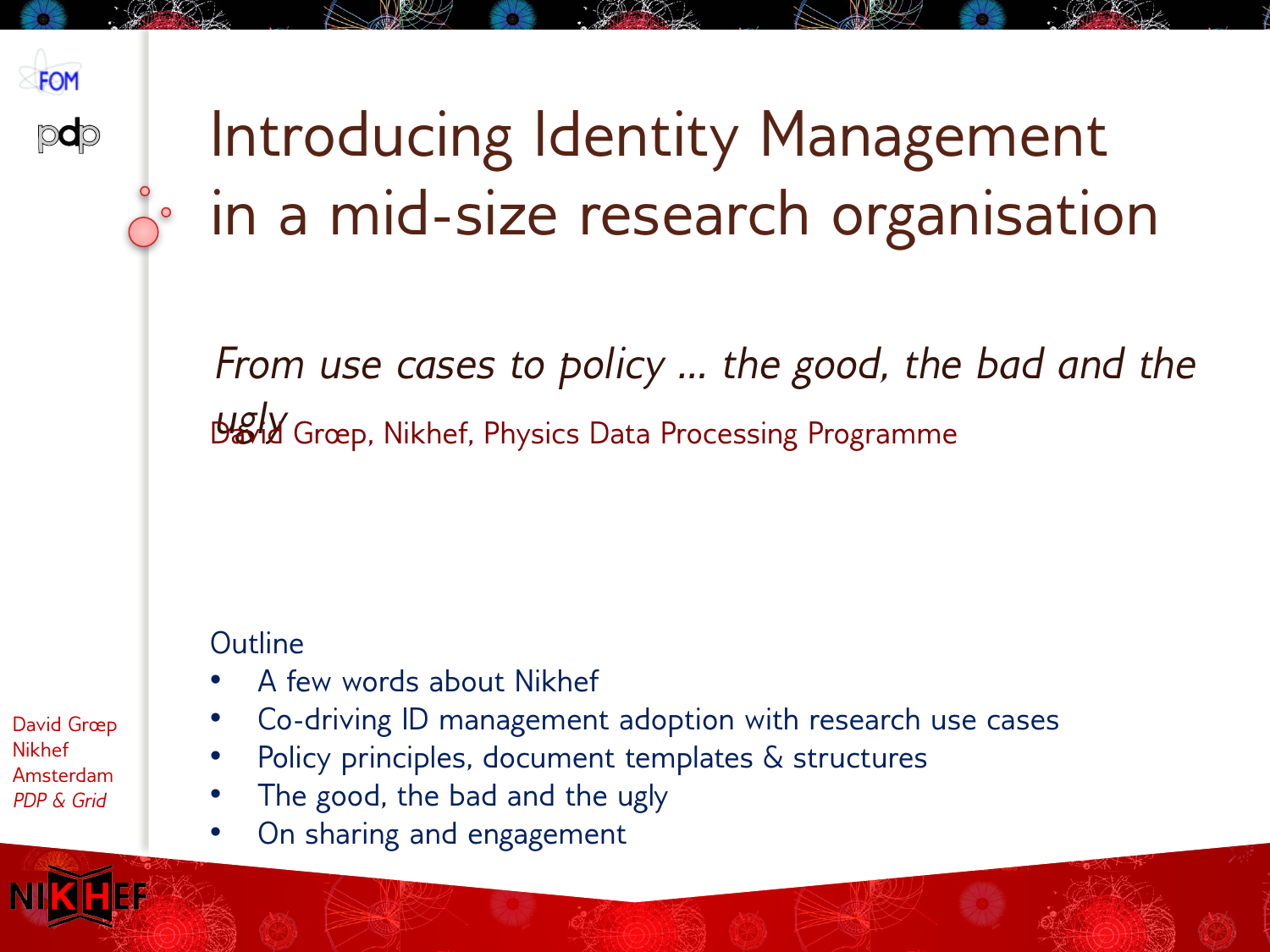

# Introducing Identity Management in a mid-size research organisation
From use cases to policy … the good, the bad and the ugly
David Groep, Nikhef, Physics Data Processing Programme
Outline
A few words about Nikhef
Co-driving ID management adoption with research use cases
Policy principles, document templates & structures
The good, the bad and the ugly
On sharing and engagement